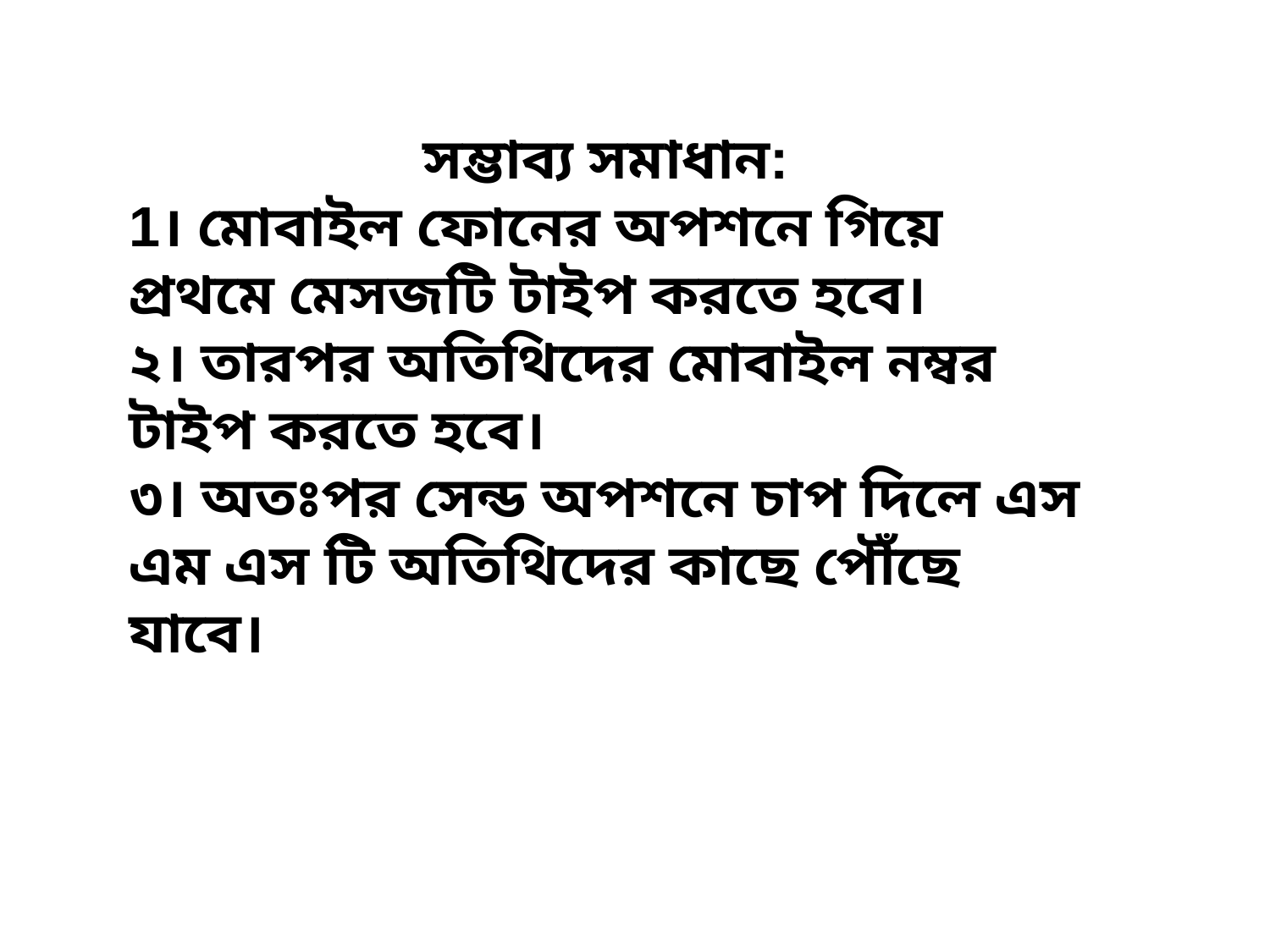

সম্ভাব্য সমাধান:
1। মোবাইল ফোনের অপশনে গিয়ে প্রথমে মেসজটি টাইপ করতে হবে।
২। তারপর অতিথিদের মোবাইল নম্বর টাইপ করতে হবে।
৩। অতঃপর সেন্ড অপশনে চাপ দিলে এস এম এস টি অতিথিদের কাছে পৌঁছে যাবে।